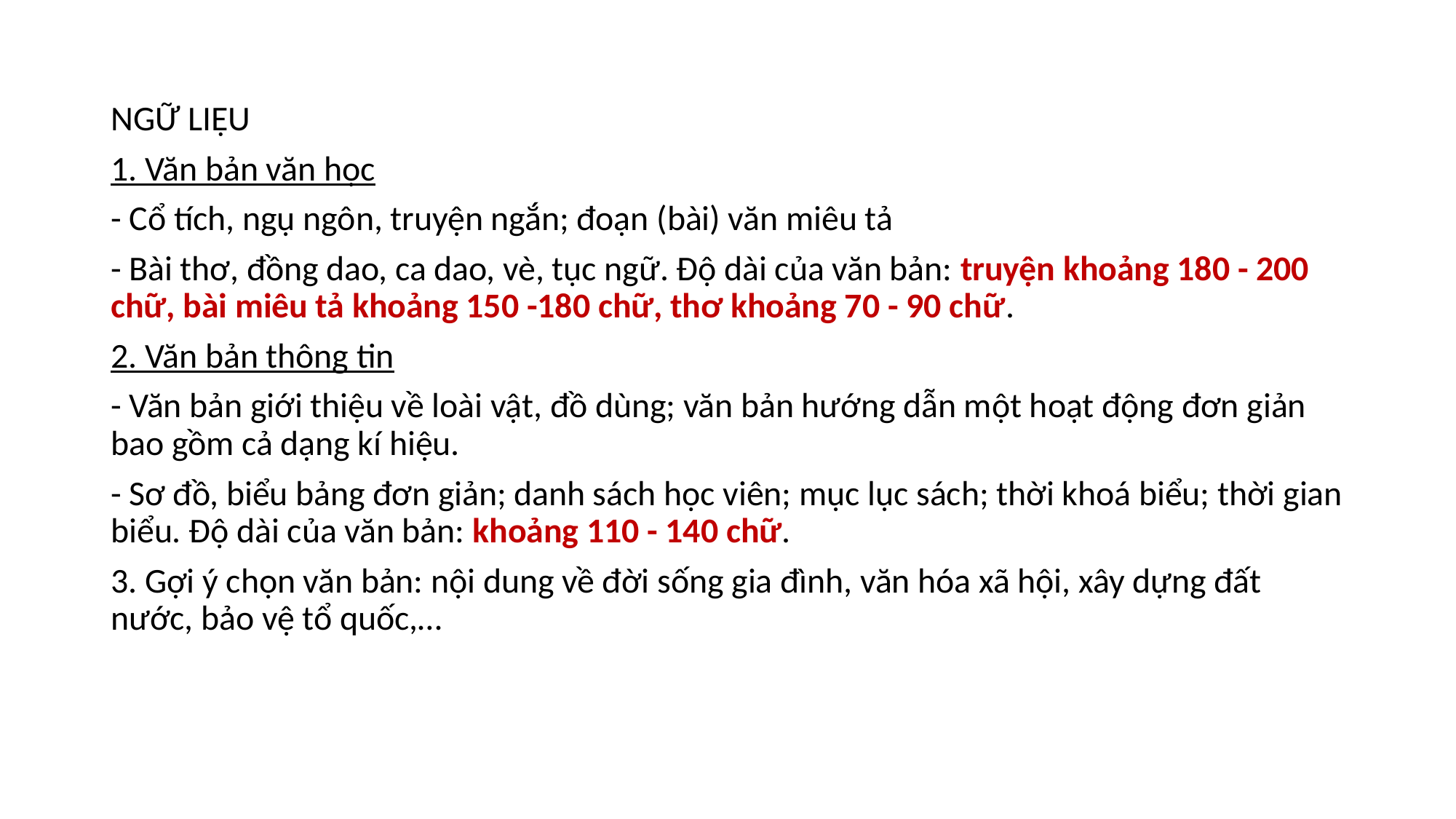

NGỮ LIỆU
1. Văn bản văn học
- Cổ tích, ngụ ngôn, truyện ngắn; đoạn (bài) văn miêu tả
- Bài thơ, đồng dao, ca dao, vè, tục ngữ. Độ dài của văn bản: truyện khoảng 180 - 200 chữ, bài miêu tả khoảng 150 -180 chữ, thơ khoảng 70 - 90 chữ.
2. Văn bản thông tin
- Văn bản giới thiệu về loài vật, đồ dùng; văn bản hướng dẫn một hoạt động đơn giản bao gồm cả dạng kí hiệu.
- Sơ đồ, biểu bảng đơn giản; danh sách học viên; mục lục sách; thời khoá biểu; thời gian biểu. Độ dài của văn bản: khoảng 110 - 140 chữ.
3. Gợi ý chọn văn bản: nội dung về đời sống gia đình, văn hóa xã hội, xây dựng đất nước, bảo vệ tổ quốc,…